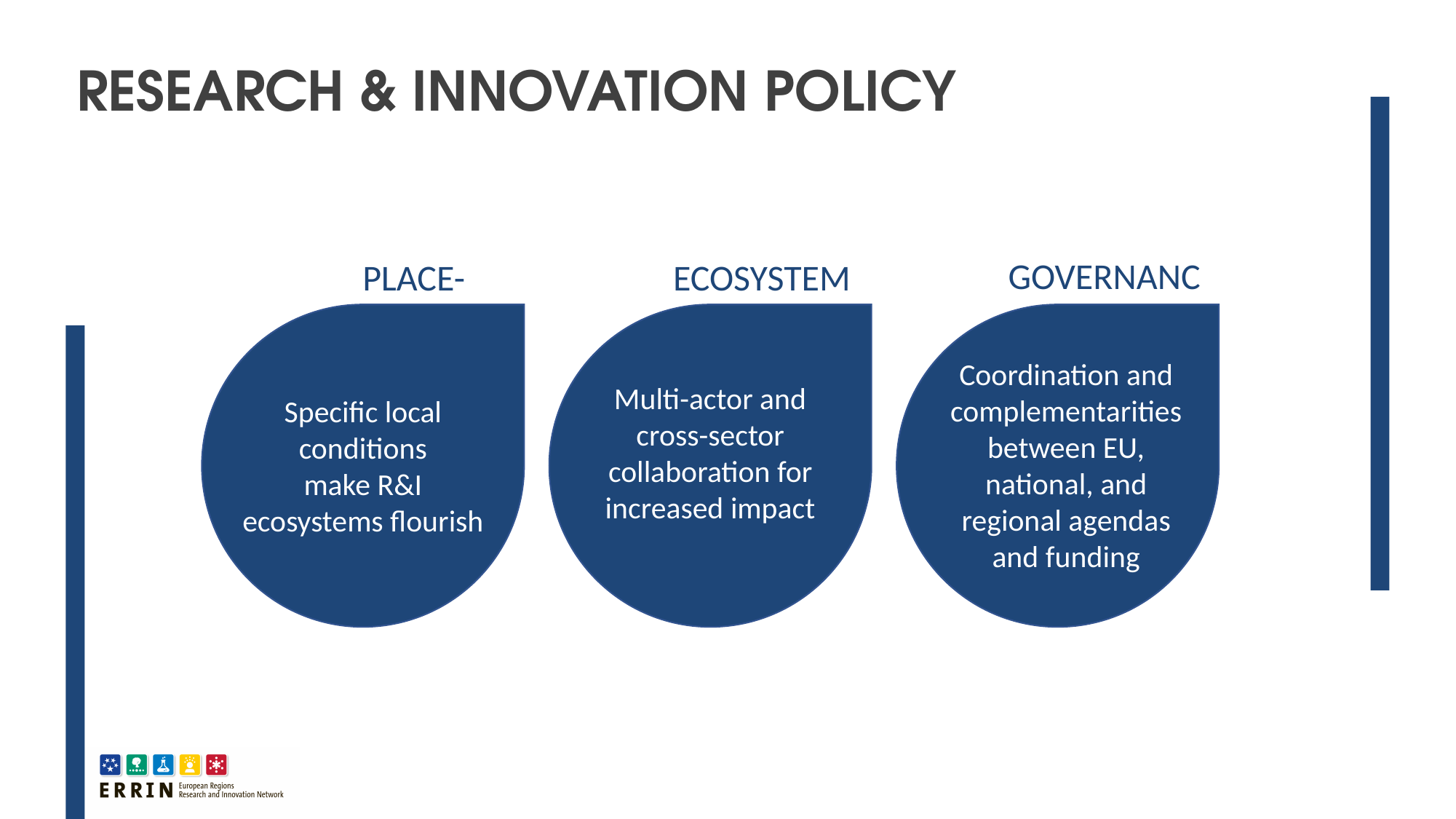

# RESEARCH & INNOVATION POLICY
GOVERNANCE
PLACE-BASED
ECOSYSTEM

Coordination and complementarities between EU, national, and regional agendas and funding
Multi-actor and cross-sector collaboration for increased impact
Specific local conditions
make R&I ecosystems flourish